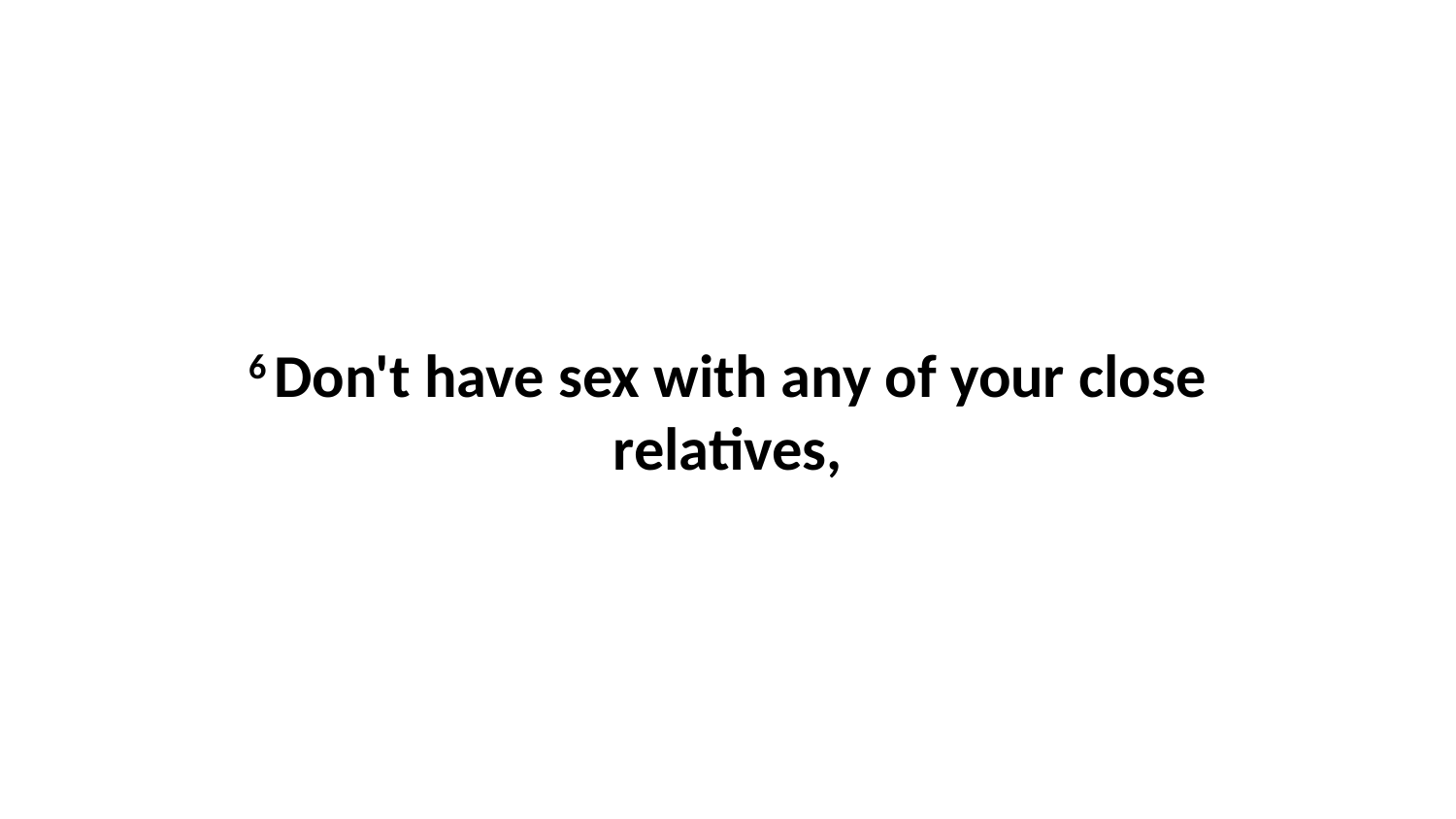

6 Don't have sex with any of your close relatives,